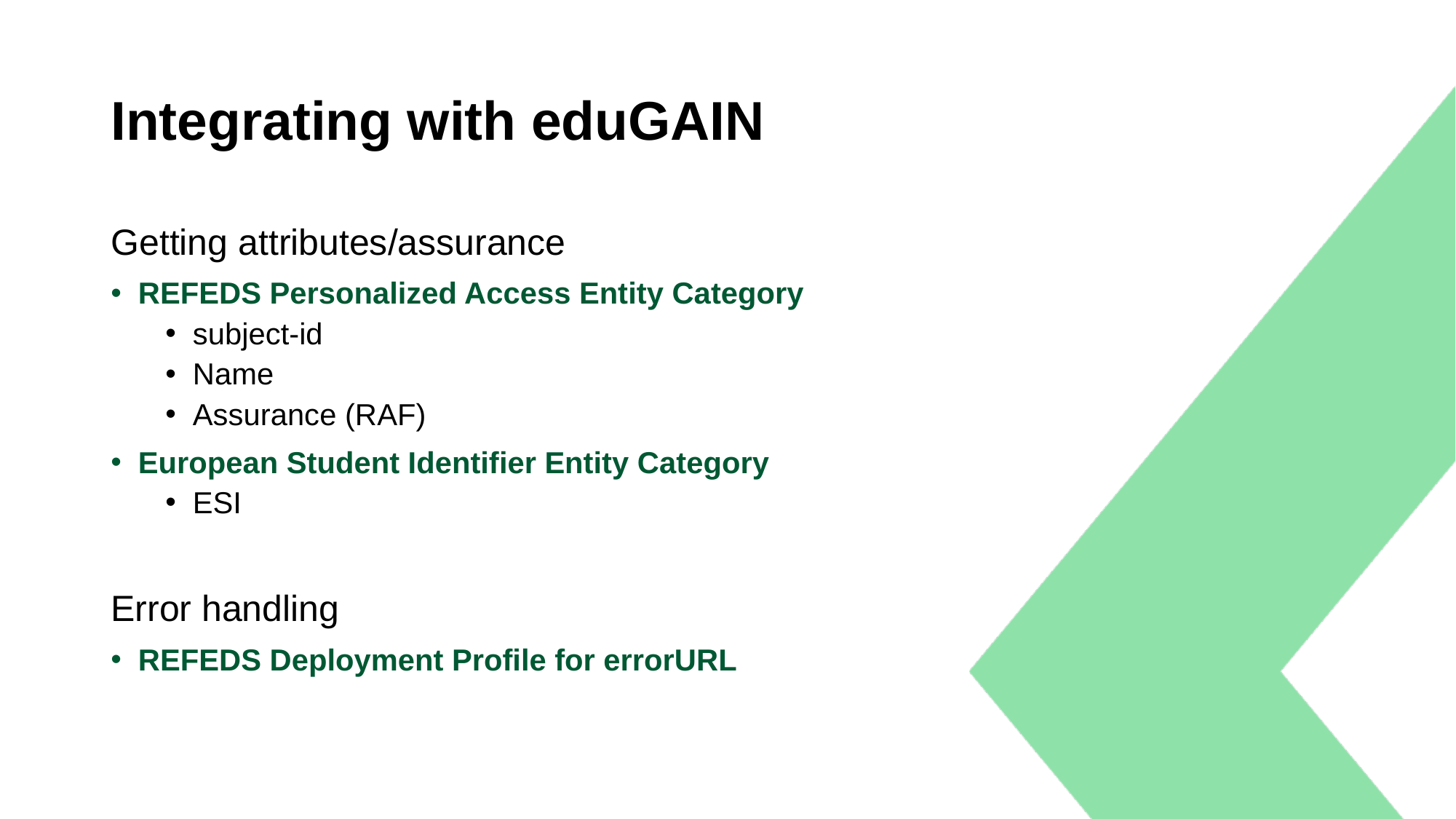

# Integrating with eduGAIN
Getting attributes/assurance
REFEDS Personalized Access Entity Category
subject-id
Name
Assurance (RAF)
European Student Identifier Entity Category
ESI

Error handling
REFEDS Deployment Profile for errorURL